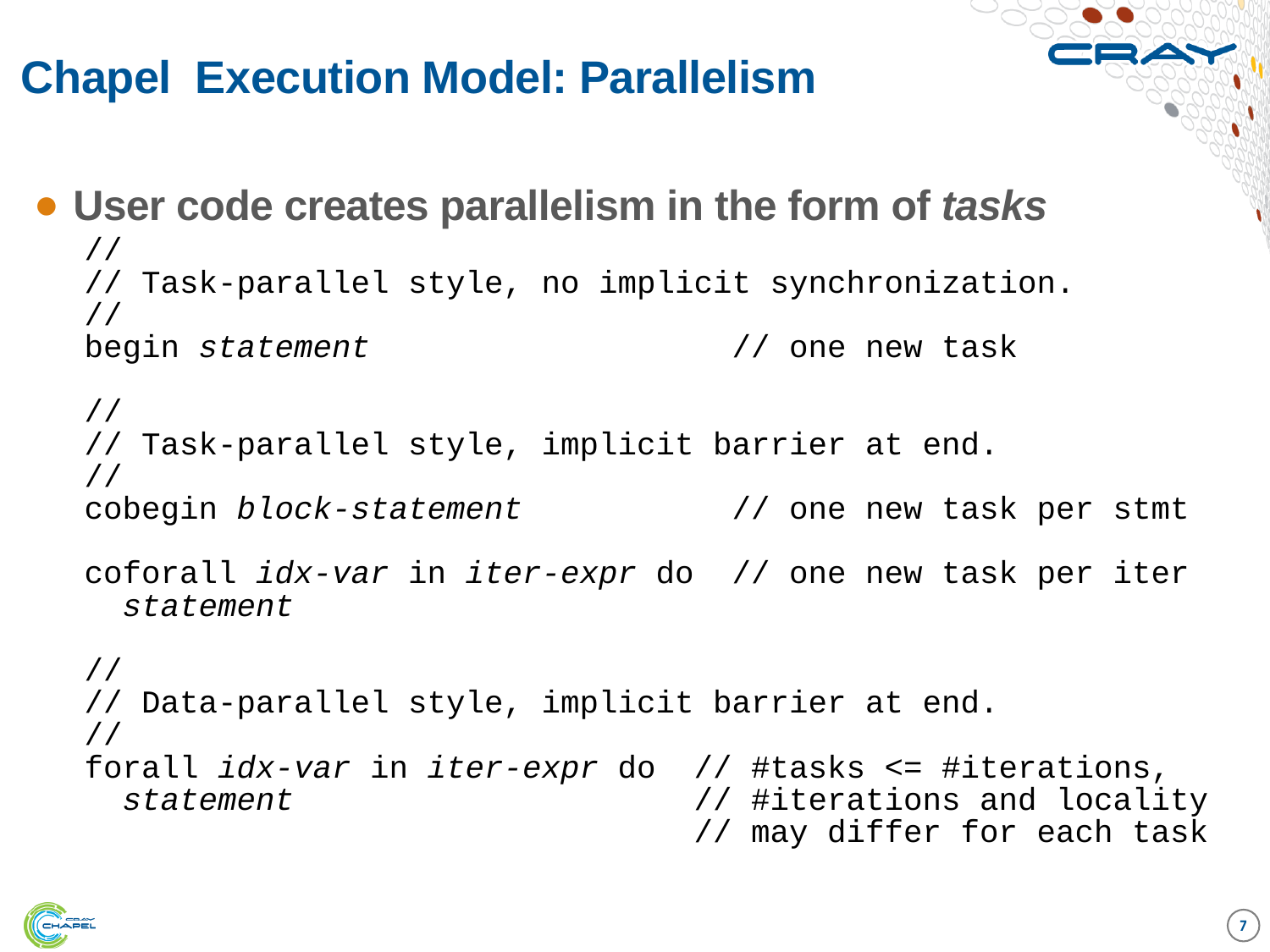

# Chapel  Execution Model: Parallelism
User code creates parallelism in the form of tasks
//
// Task-parallel style, no implicit synchronization.
//
begin statement                   // one new task
//
// Task-parallel style, implicit barrier at end.
//
cobegin block-statement           // one new task per stmt
coforall idx-var in iter-expr do  // one new task per iter
  statement
//
// Data-parallel style, implicit barrier at end.
//
forall idx-var in iter-expr do  // #tasks <= #iterations,
  statement                     // #iterations and locality
                                // may differ for each task

7